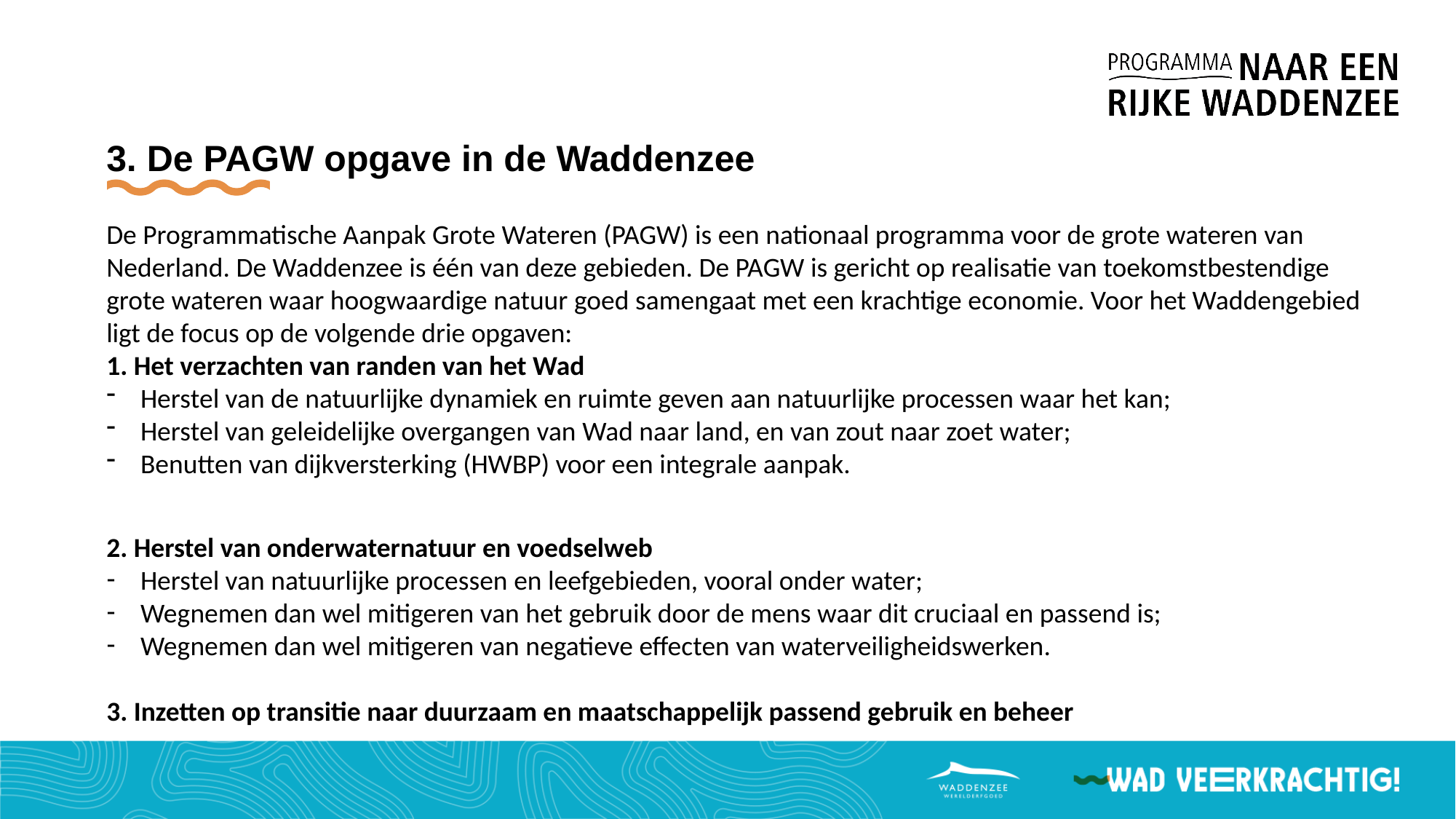

# 3. De PAGW opgave in de Waddenzee

De Programmatische Aanpak Grote Wateren (PAGW) is een nationaal programma voor de grote wateren van Nederland. De Waddenzee is één van deze gebieden. De PAGW is gericht op realisatie van toekomstbestendige grote wateren waar hoogwaardige natuur goed samengaat met een krachtige economie. Voor het Waddengebied ligt de focus op de volgende drie opgaven:
1. Het verzachten van randen van het Wad
Herstel van de natuurlijke dynamiek en ruimte geven aan natuurlijke processen waar het kan;
Herstel van geleidelijke overgangen van Wad naar land, en van zout naar zoet water;
Benutten van dijkversterking (HWBP) voor een integrale aanpak.

2. Herstel van onderwaternatuur en voedselweb
Herstel van natuurlijke processen en leefgebieden, vooral onder water;
Wegnemen dan wel mitigeren van het gebruik door de mens waar dit cruciaal en passend is;
Wegnemen dan wel mitigeren van negatieve effecten van waterveiligheidswerken.

3. Inzetten op transitie naar duurzaam en maatschappelijk passend gebruik en beheer